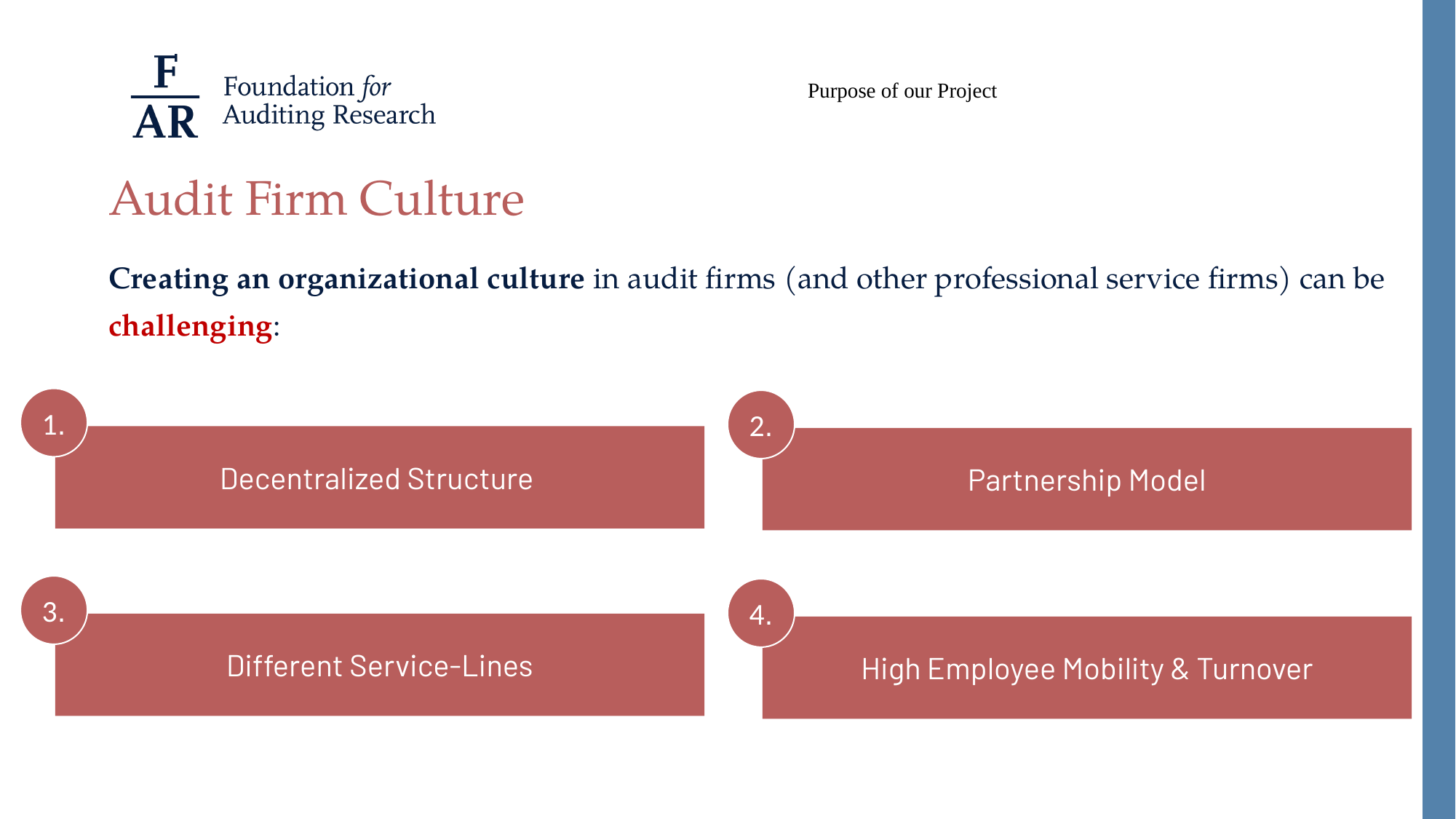

Purpose of our Project
# Audit Firm Culture
Creating an organizational culture in audit firms (and other professional service firms) can be challenging:
1.
Decentralized Structure
2.
Partnership Model
3.
Different Service-Lines
4.
High Employee Mobility & Turnover